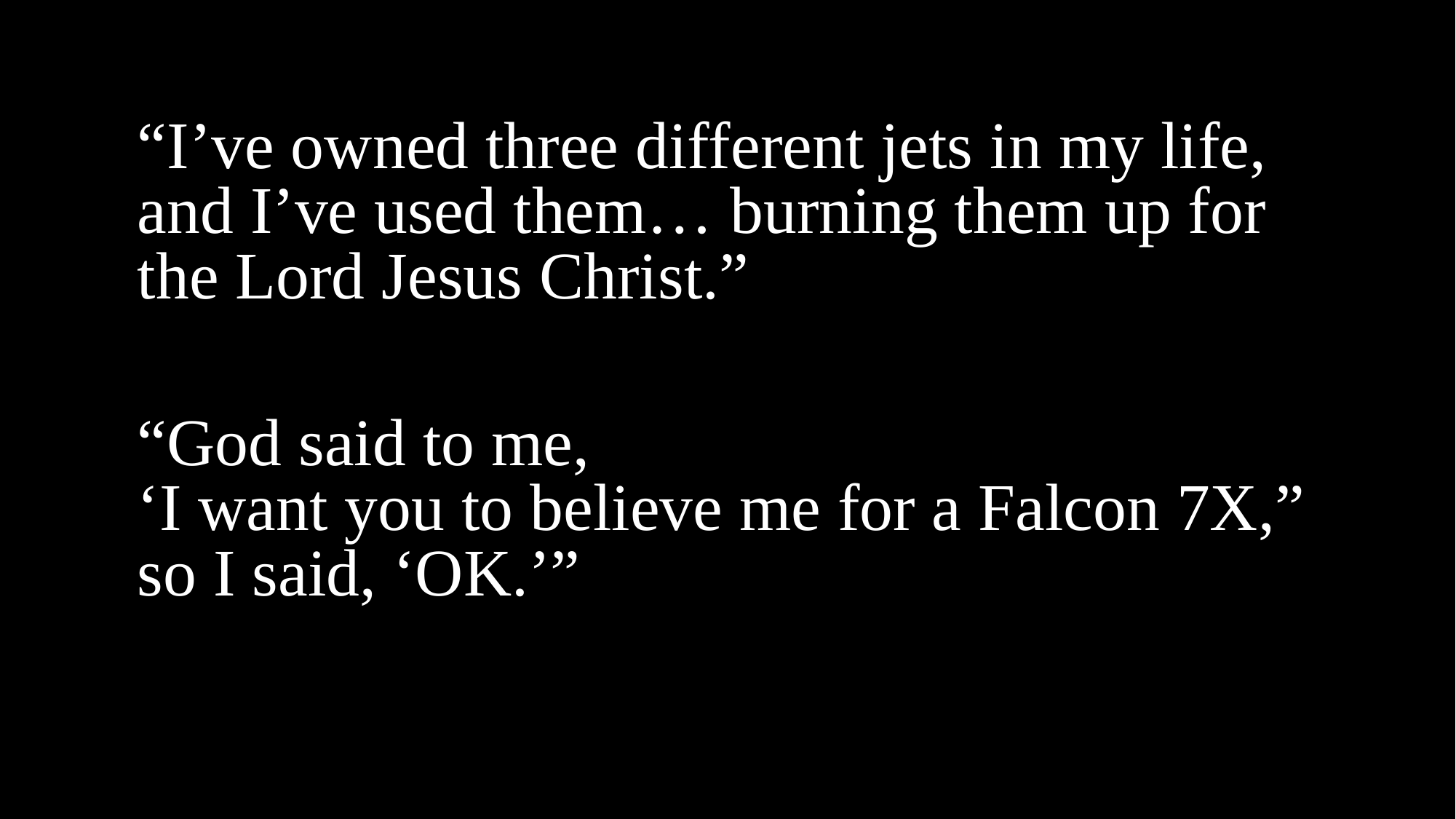

“I’ve owned three different jets in my life, and I’ve used them… burning them up for the Lord Jesus Christ.”

“God said to me,
‘I want you to believe me for a Falcon 7X,”
so I said, ‘OK.’”